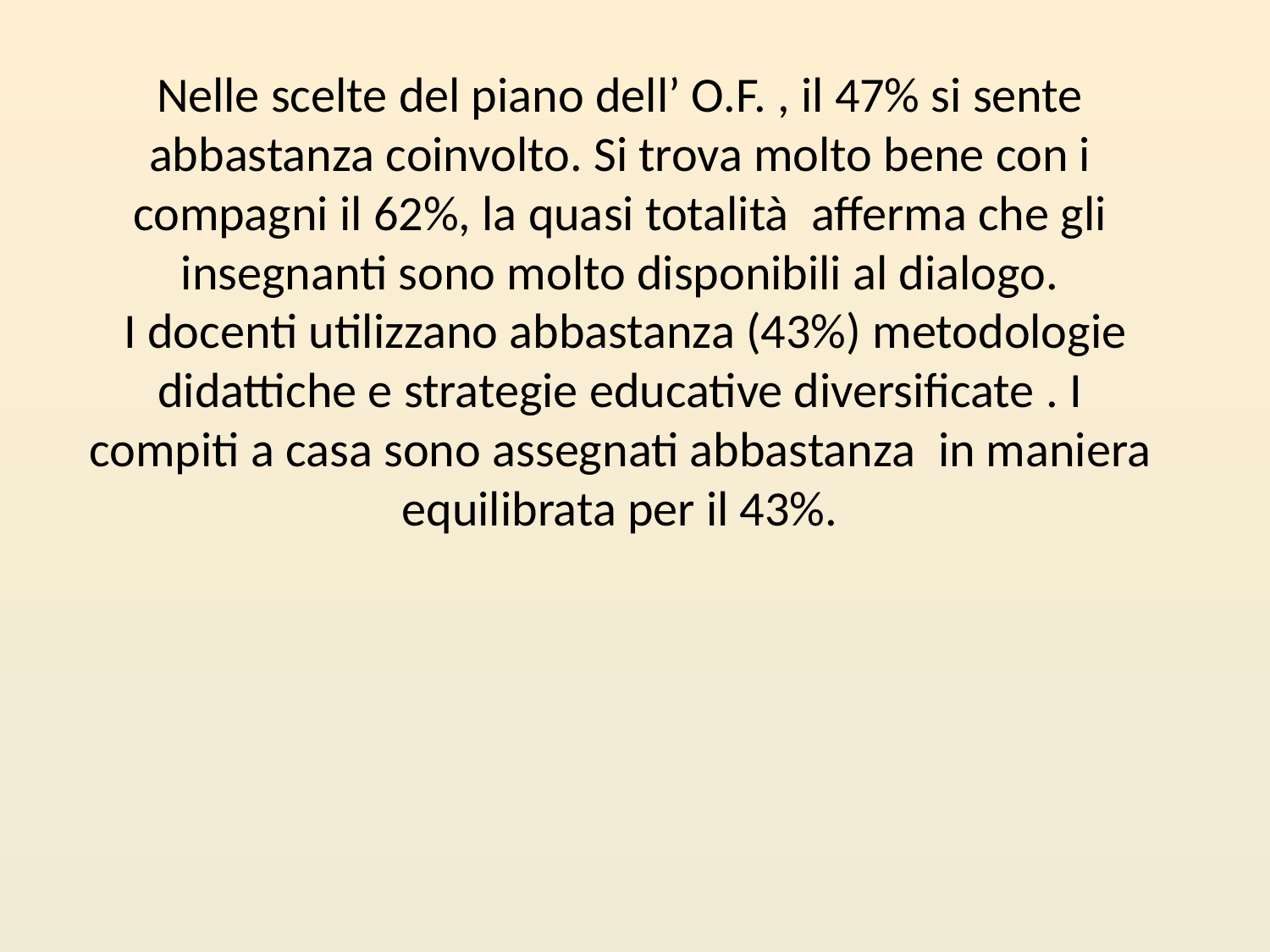

Nelle scelte del piano dell’ O.F. , il 47% si sente abbastanza coinvolto. Si trova molto bene con i compagni il 62%, la quasi totalità  afferma che gli insegnanti sono molto disponibili al dialogo.
 I docenti utilizzano abbastanza (43%) metodologie didattiche e strategie educative diversificate . I compiti a casa sono assegnati abbastanza  in maniera equilibrata per il 43%.